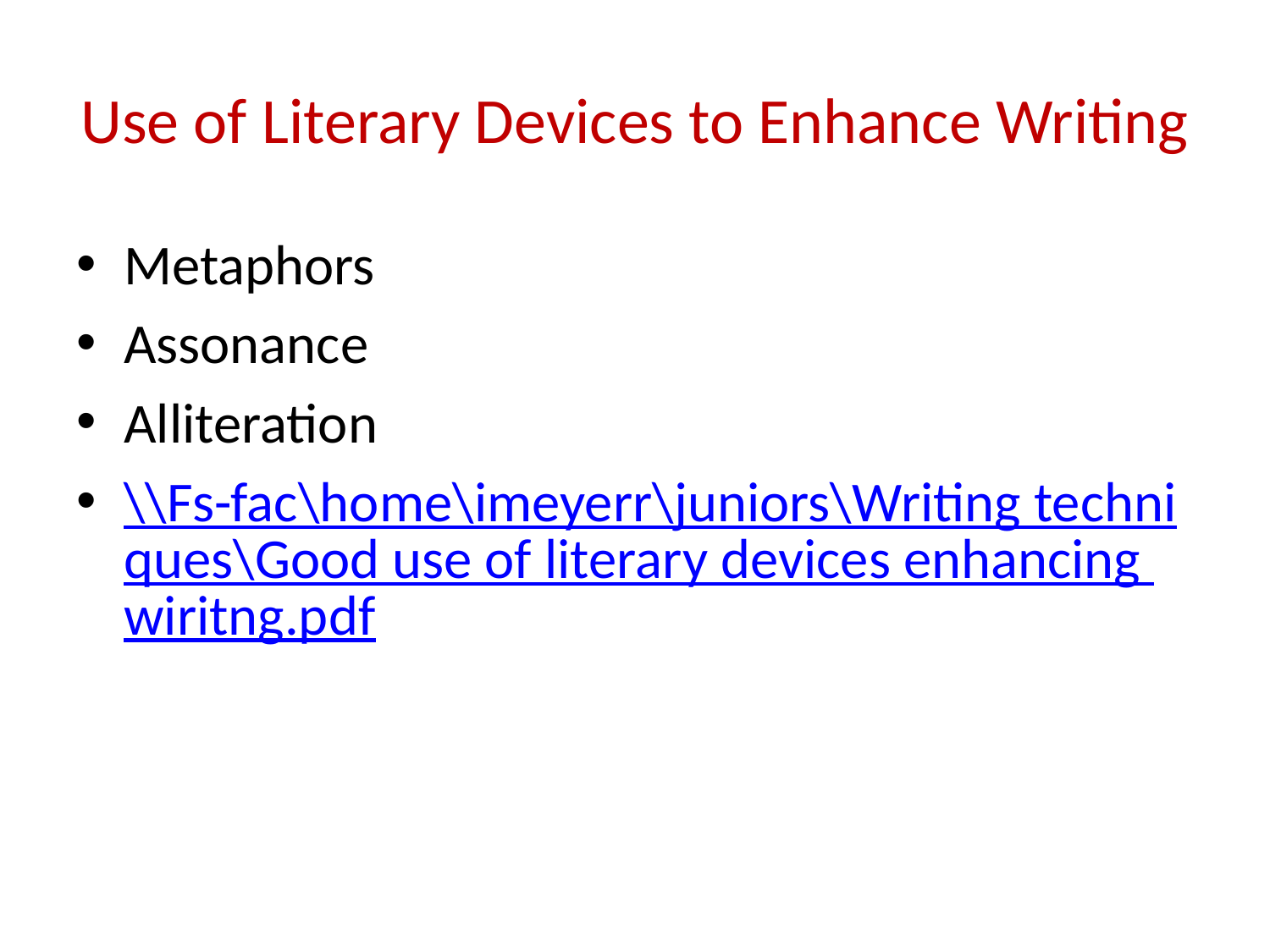

# Use of Literary Devices to Enhance Writing
Metaphors
Assonance
Alliteration
\\Fs-fac\home\imeyerr\juniors\Writing techniques\Good use of literary devices enhancing wiritng.pdf